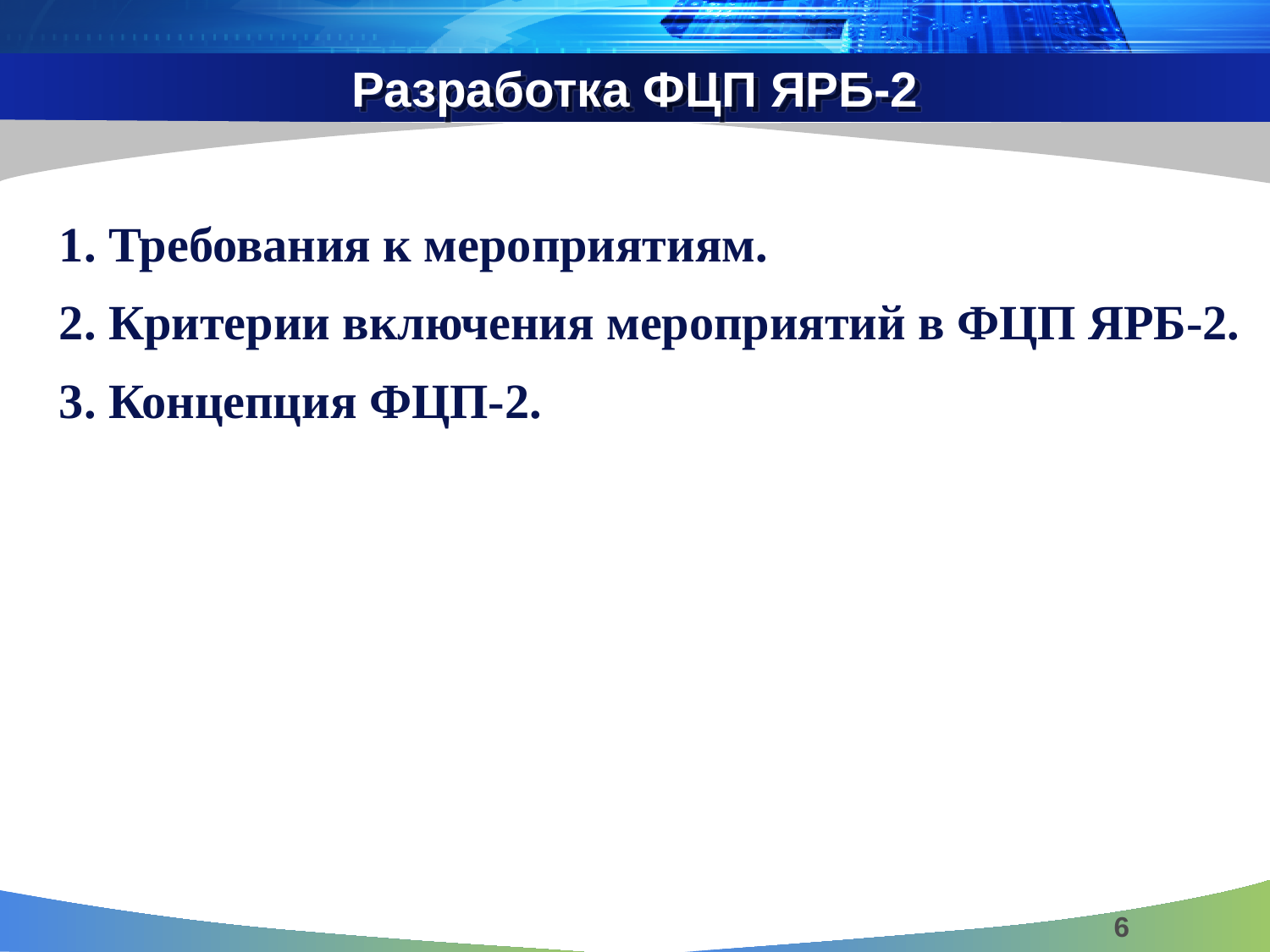

# Разработка ФЦП ЯРБ-2
1. Требования к мероприятиям.

2. Критерии включения мероприятий в ФЦП ЯРБ-2.

3. Концепция ФЦП-2.

6